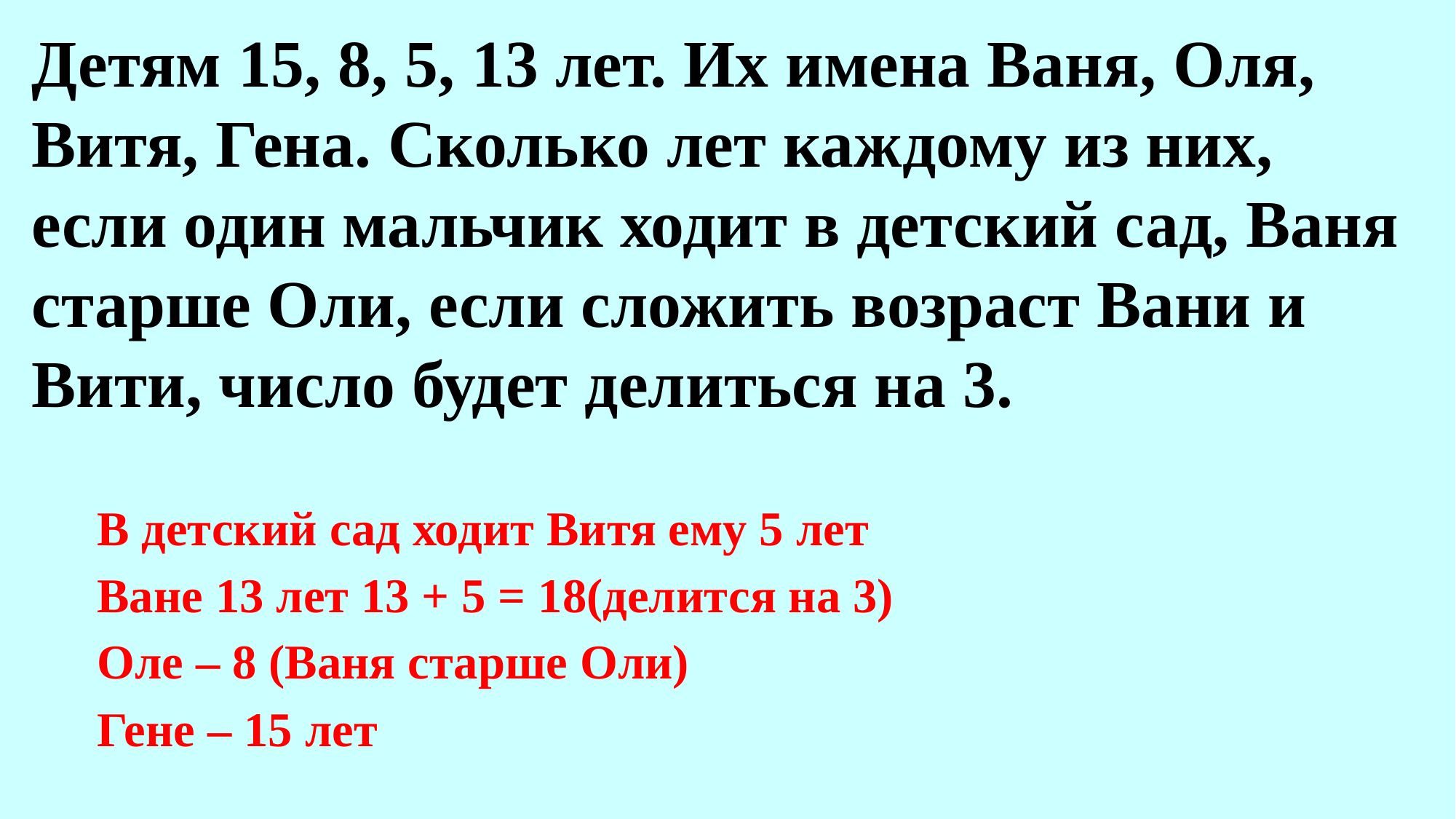

Детям 15, 8, 5, 13 лет. Их имена Ваня, Оля, Витя, Гена. Сколько лет каждому из них, если один мальчик ходит в детский сад, Ваня старше Оли, если сложить возраст Вани и Вити, число будет делиться на 3.
В детский сад ходит Витя ему 5 лет
Ване 13 лет 13 + 5 = 18(делится на 3)
Оле – 8 (Ваня старше Оли)
Гене – 15 лет